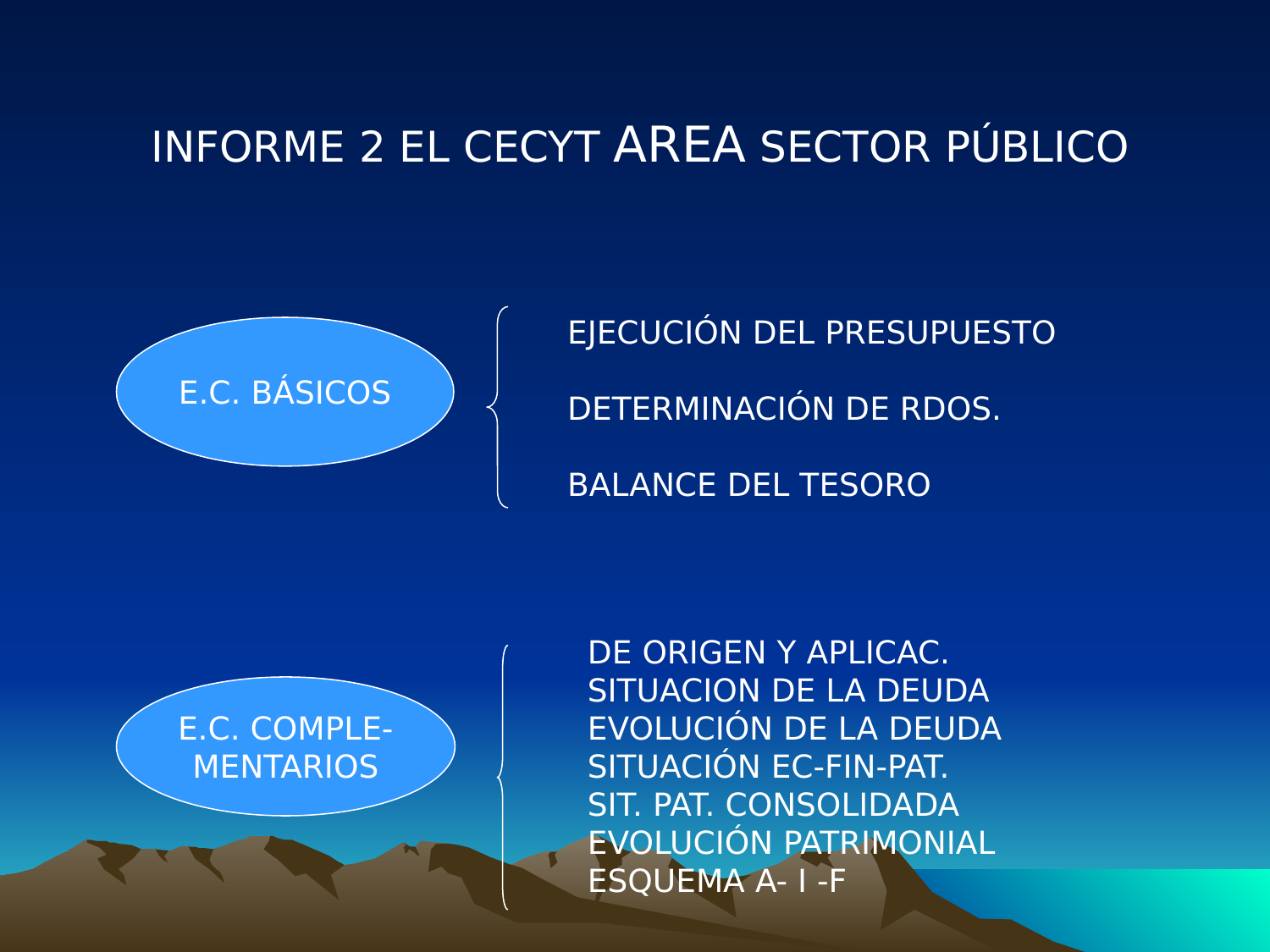

INFORME 2 EL CECYT AREA SECTOR PÚBLICO
EJECUCIÓN DEL PRESUPUESTO

DETERMINACIÓN DE RDOS.

BALANCE DEL TESORO

E.C. BÁSICOS
DE ORIGEN Y APLICAC.
SITUACION DE LA DEUDA
EVOLUCIÓN DE LA DEUDA
SITUACIÓN EC-FIN-PAT.
SIT. PAT. CONSOLIDADA
EVOLUCIÓN PATRIMONIAL
ESQUEMA A- I -F

E.C. COMPLE-
MENTARIOS